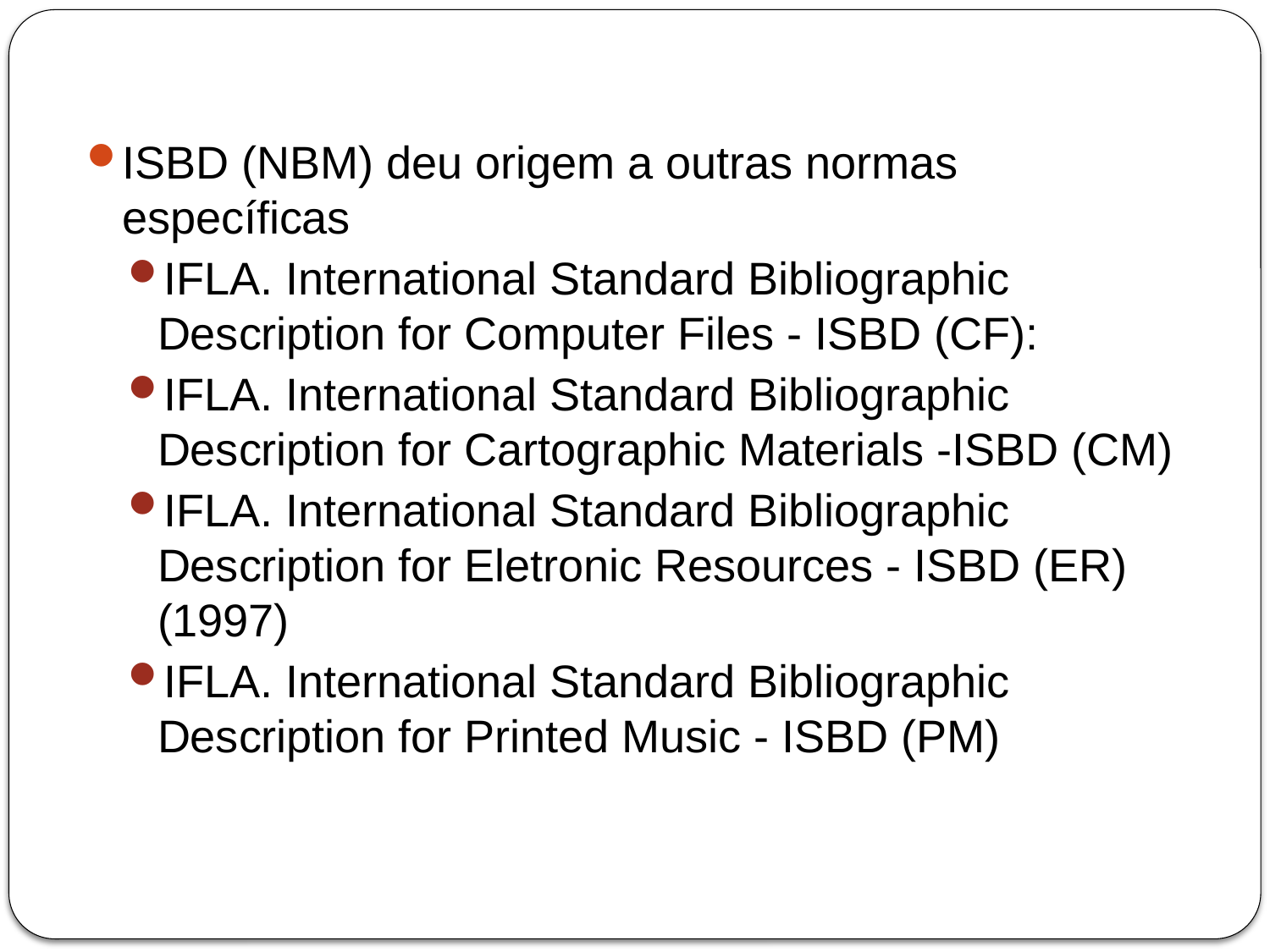

ISBD (NBM) deu origem a outras normas específicas
IFLA. International Standard Bibliographic Description for Computer Files - ISBD (CF):
IFLA. International Standard Bibliographic Description for Cartographic Materials -ISBD (CM)
IFLA. International Standard Bibliographic Description for Eletronic Resources - ISBD (ER)  (1997)
IFLA. International Standard Bibliographic Description for Printed Music - ISBD (PM)

25